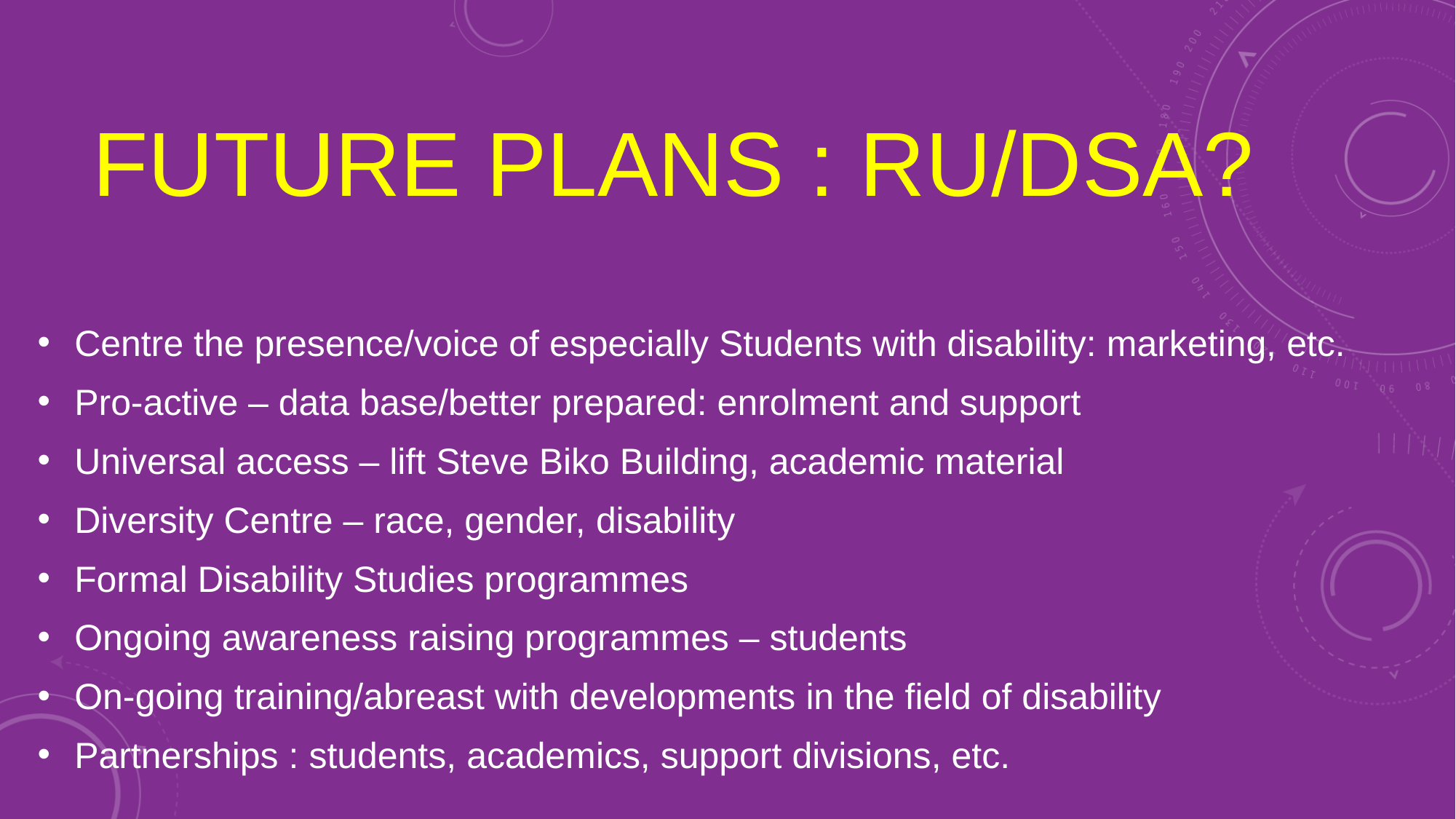

# FUTURE PLANS : RU/DSA?

Centre the presence/voice of especially Students with disability: marketing, etc.
Pro-active – data base/better prepared: enrolment and support
Universal access – lift Steve Biko Building, academic material
Diversity Centre – race, gender, disability
Formal Disability Studies programmes
Ongoing awareness raising programmes – students
On-going training/abreast with developments in the field of disability
Partnerships : students, academics, support divisions, etc.